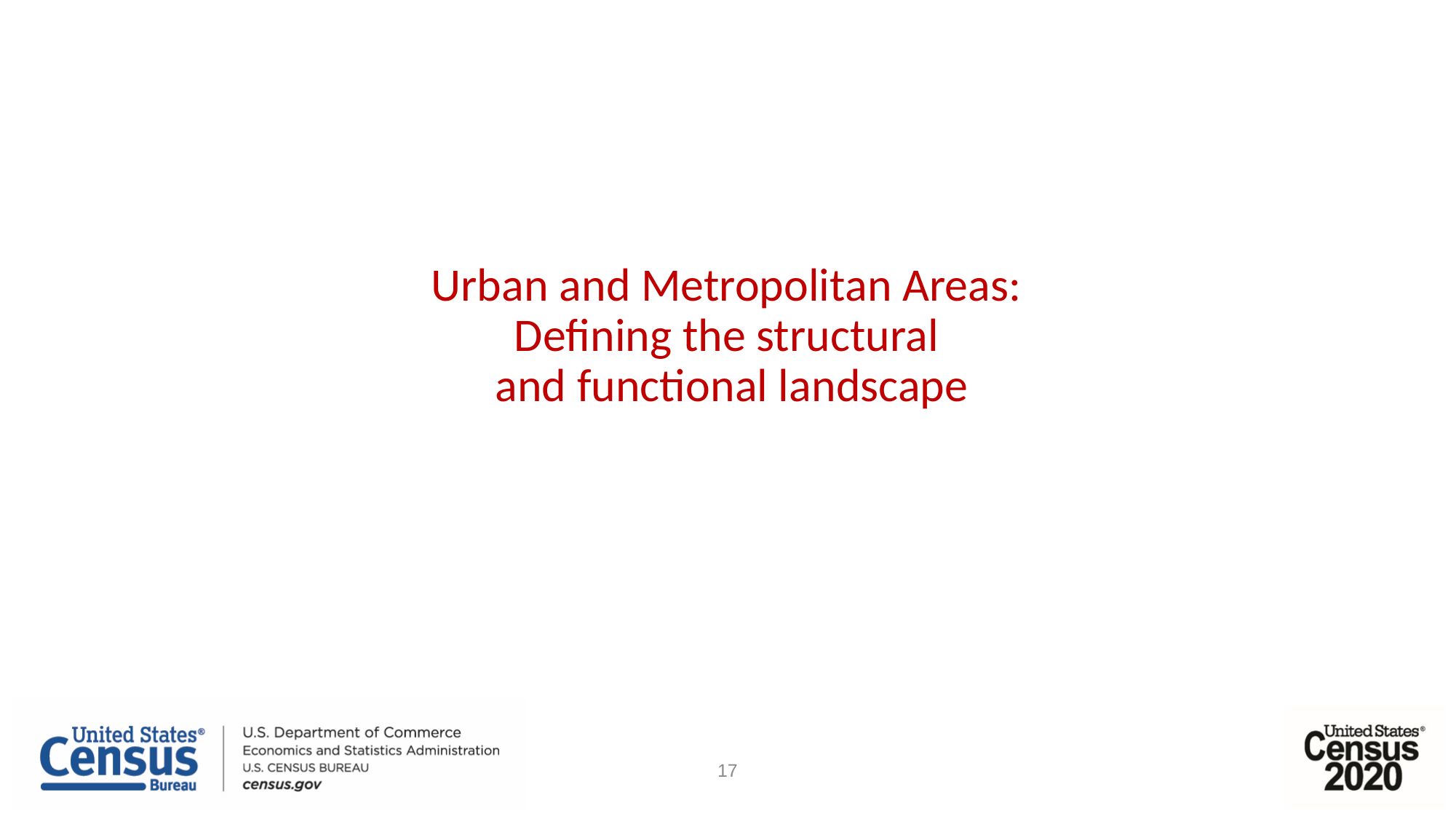

# Urban and Metropolitan Areas: Defining the structural and functional landscape
17